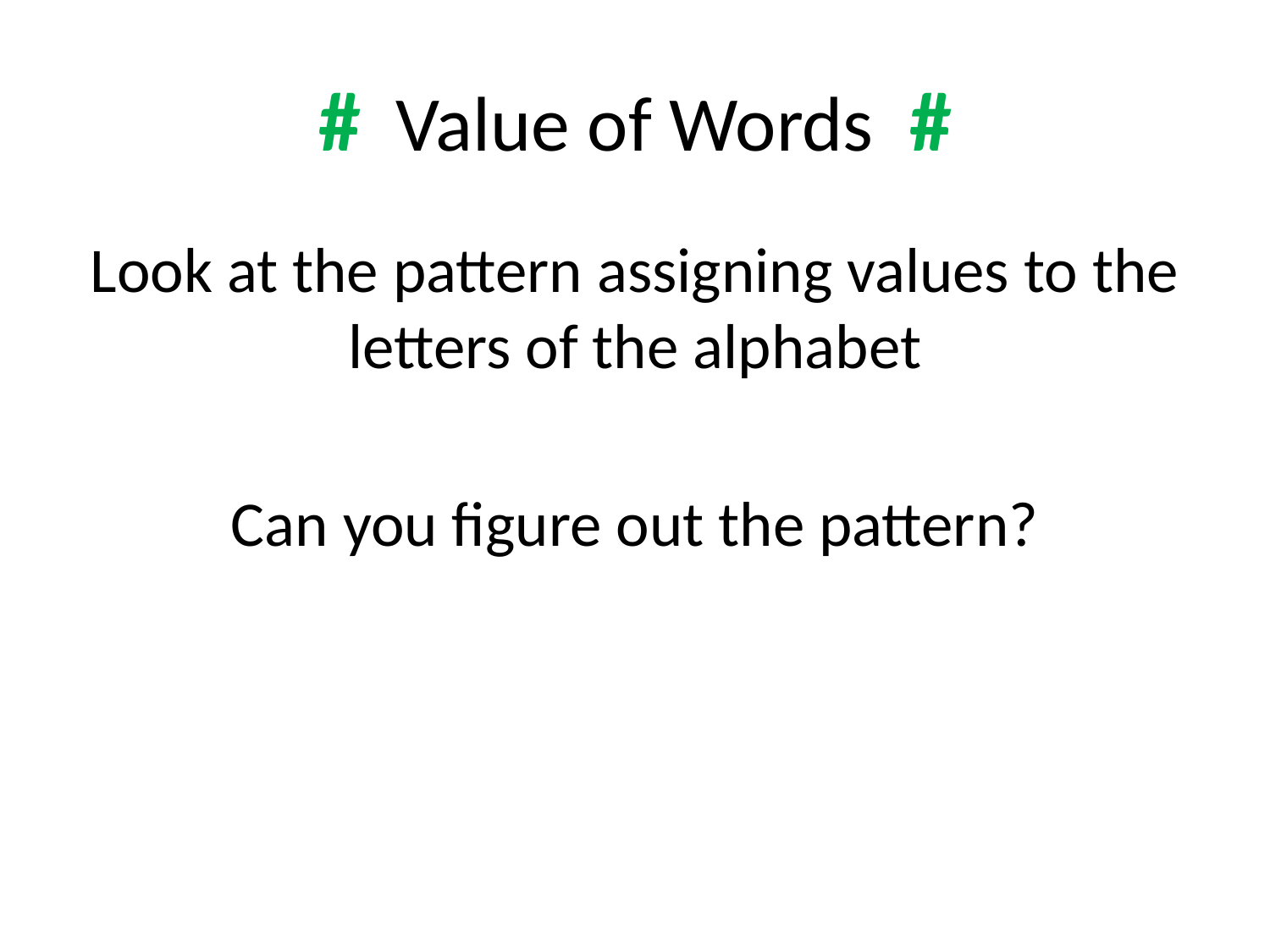

# #  Value of Words  #
Look at the pattern assigning values to the letters of the alphabet

Can you figure out the pattern?